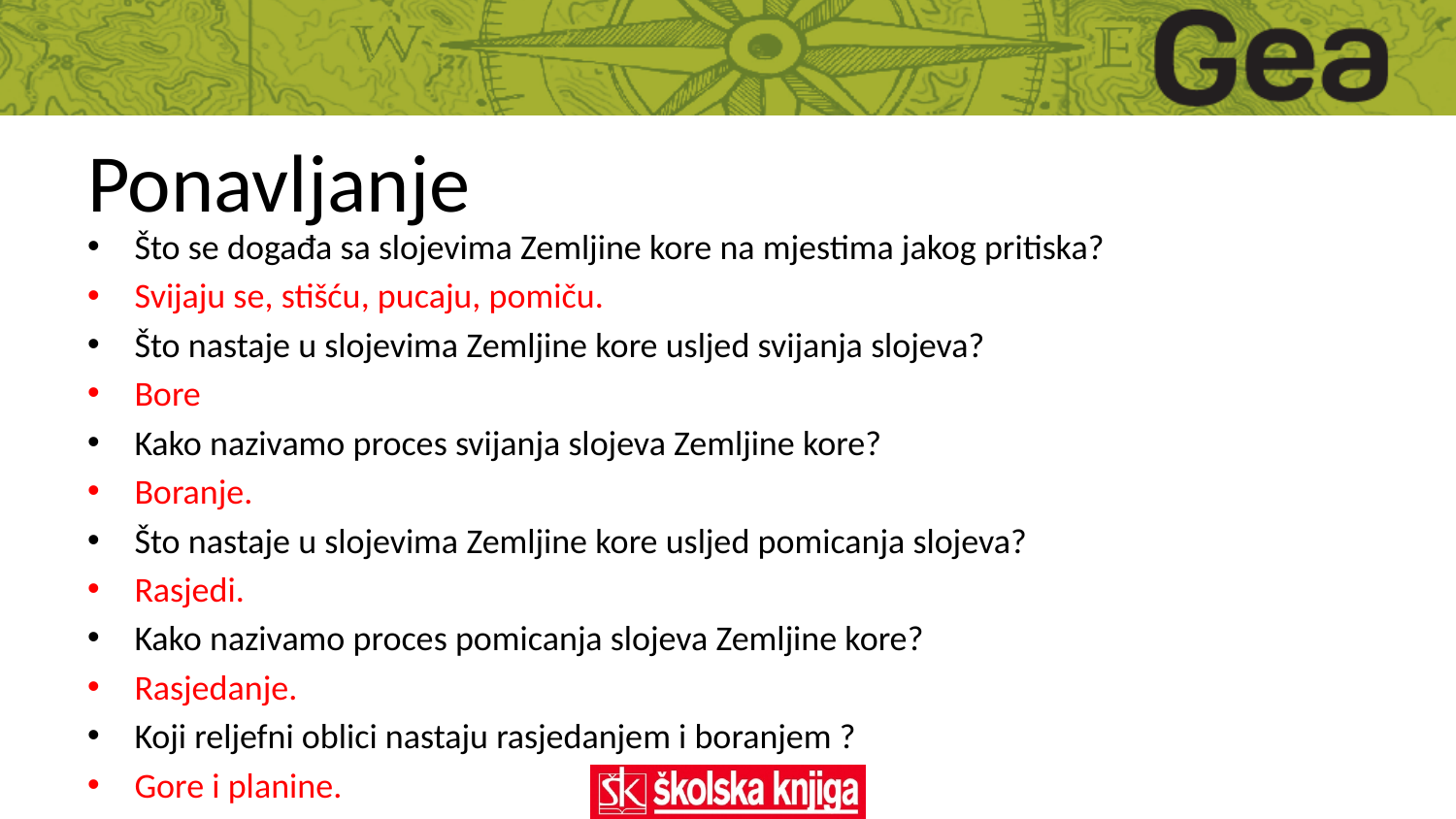

# Ponavljanje
Što se događa sa slojevima Zemljine kore na mjestima jakog pritiska?
Svijaju se, stišću, pucaju, pomiču.
Što nastaje u slojevima Zemljine kore usljed svijanja slojeva?
Bore
Kako nazivamo proces svijanja slojeva Zemljine kore?
Boranje.
Što nastaje u slojevima Zemljine kore usljed pomicanja slojeva?
Rasjedi.
Kako nazivamo proces pomicanja slojeva Zemljine kore?
Rasjedanje.
Koji reljefni oblici nastaju rasjedanjem i boranjem ?
Gore i planine.